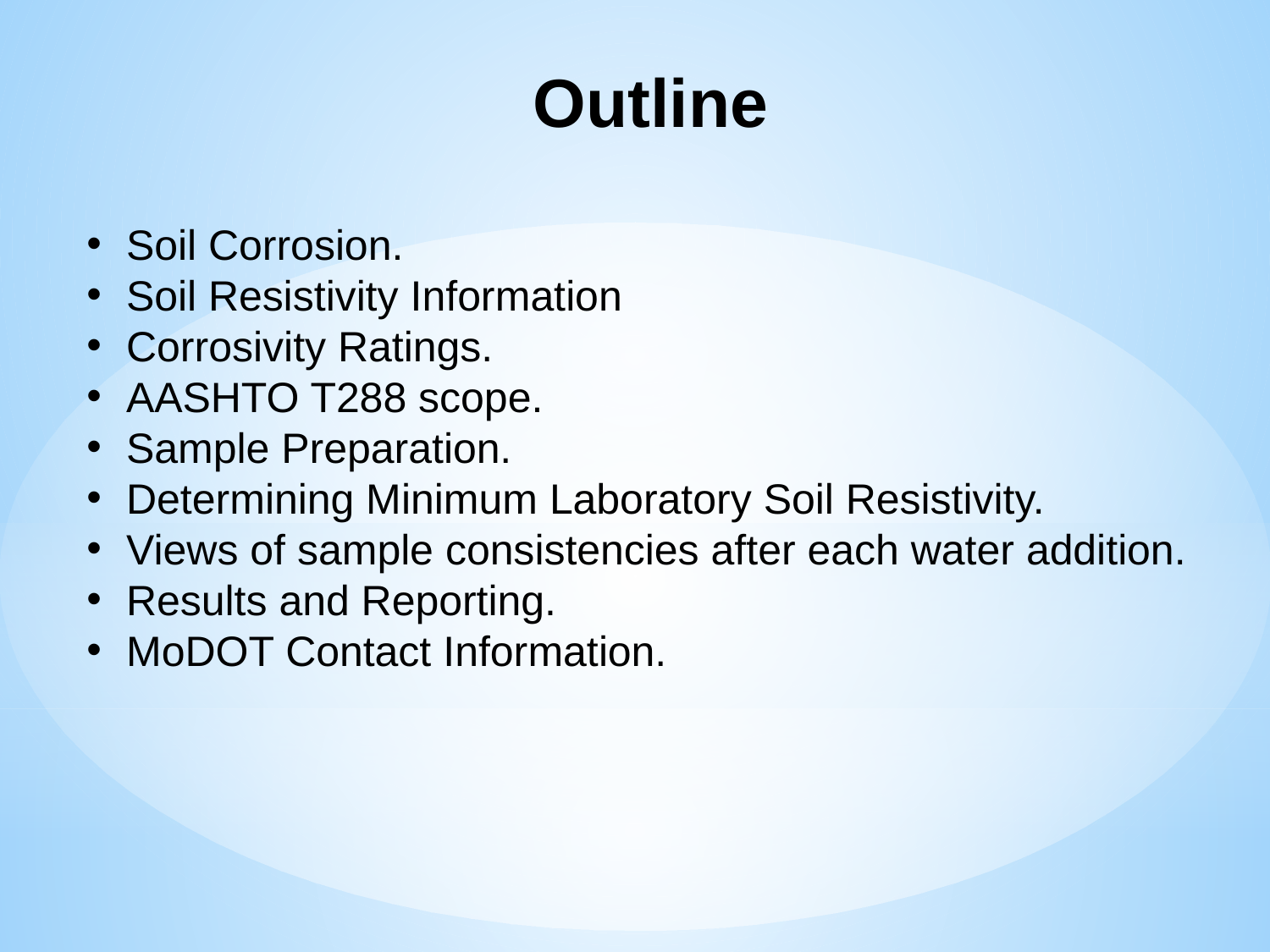

# Outline
Soil Corrosion.
Soil Resistivity Information
Corrosivity Ratings.
AASHTO T288 scope.
Sample Preparation.
Determining Minimum Laboratory Soil Resistivity.
Views of sample consistencies after each water addition.
Results and Reporting.
MoDOT Contact Information.